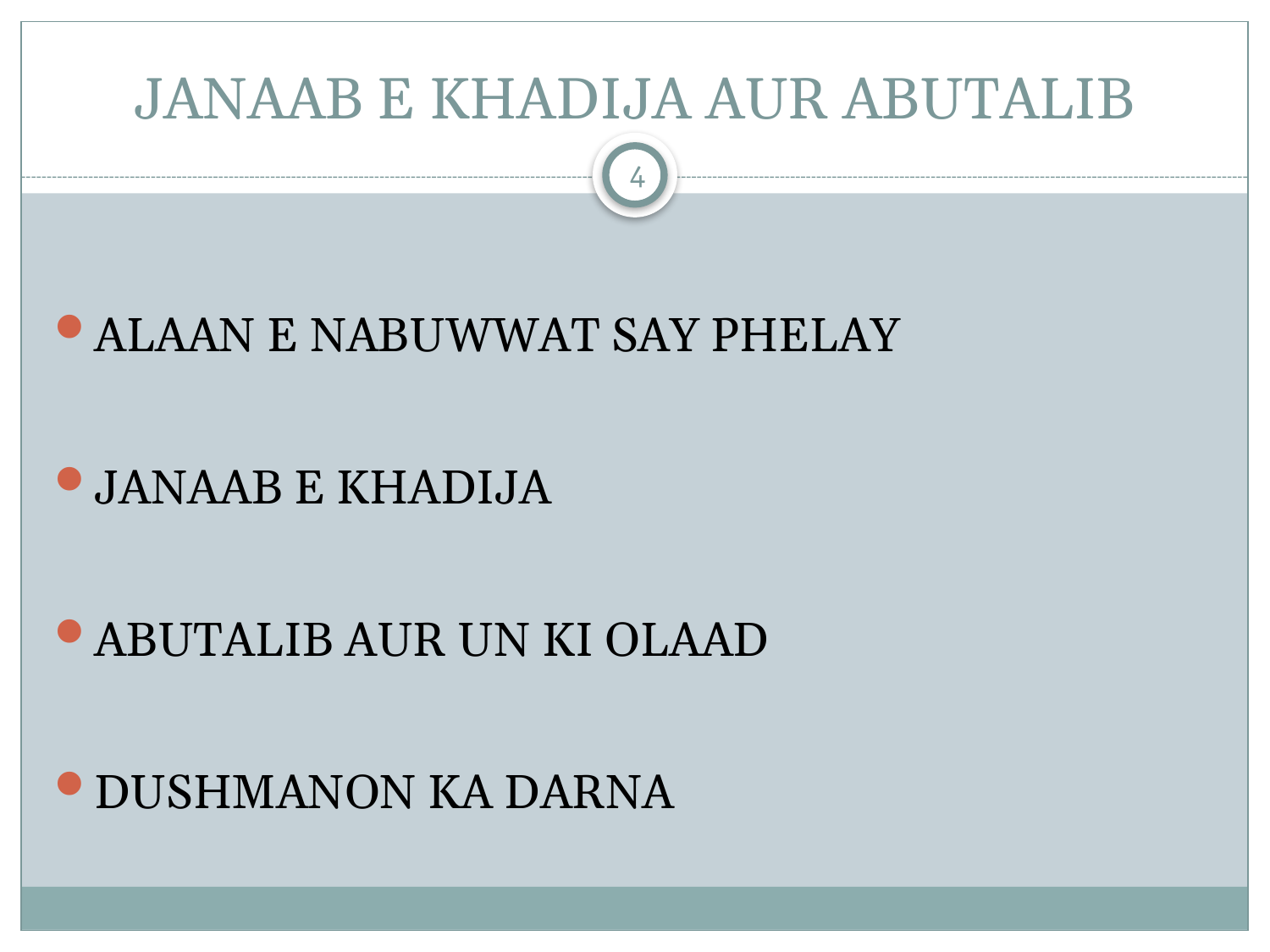

# JANAAB E KHADIJA AUR ABUTALIB
4
ALAAN E NABUWWAT SAY PHELAY
JANAAB E KHADIJA
ABUTALIB AUR UN KI OLAAD
DUSHMANON KA DARNA